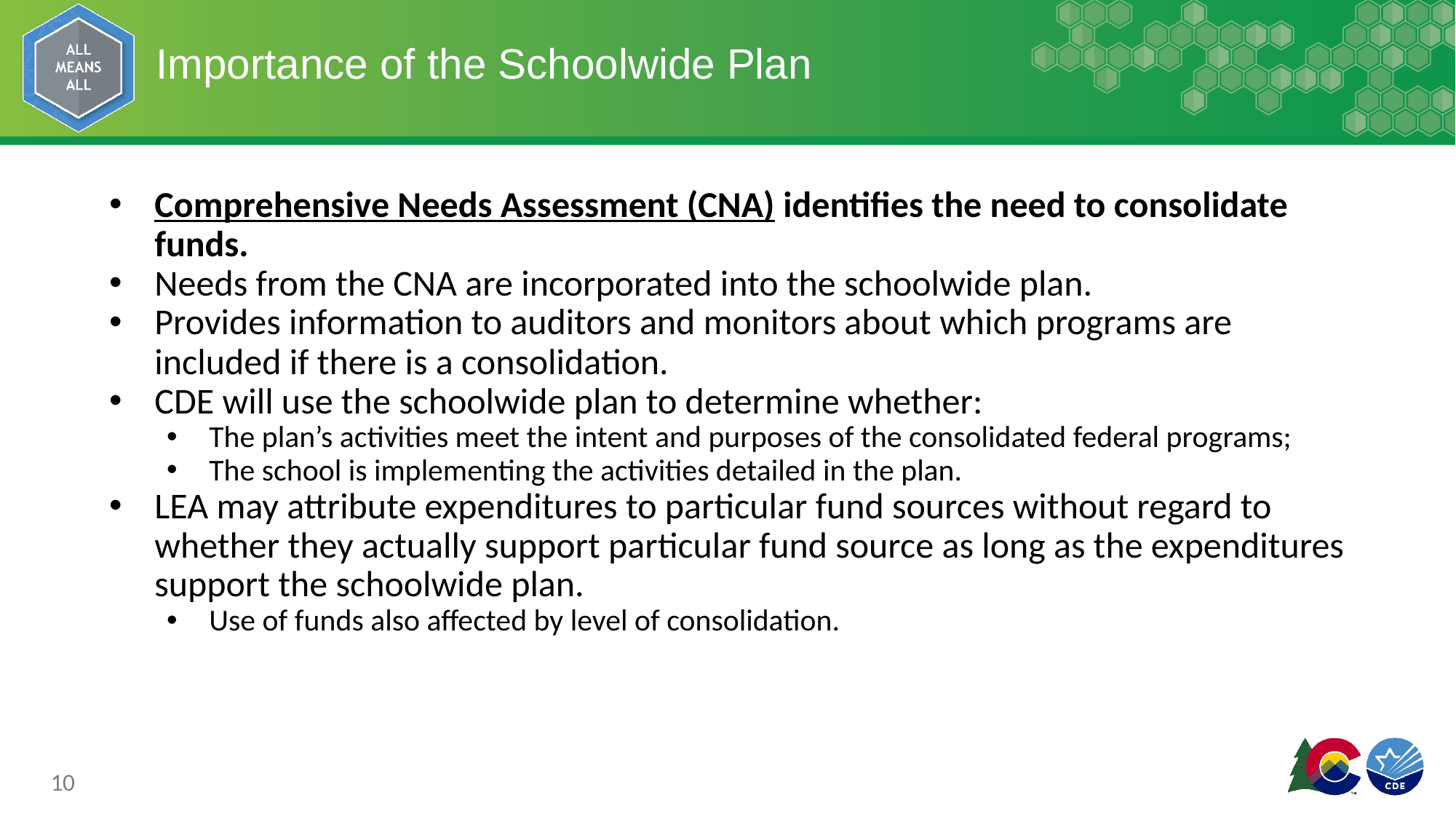

# Importance of the Schoolwide Plan
Comprehensive Needs Assessment (CNA) identifies the need to consolidate funds.
Needs from the CNA are incorporated into the schoolwide plan.
Provides information to auditors and monitors about which programs are included if there is a consolidation.
CDE will use the schoolwide plan to determine whether:
The plan’s activities meet the intent and purposes of the consolidated federal programs;
The school is implementing the activities detailed in the plan.
LEA may attribute expenditures to particular fund sources without regard to whether they actually support particular fund source as long as the expenditures support the schoolwide plan.
Use of funds also affected by level of consolidation.

10